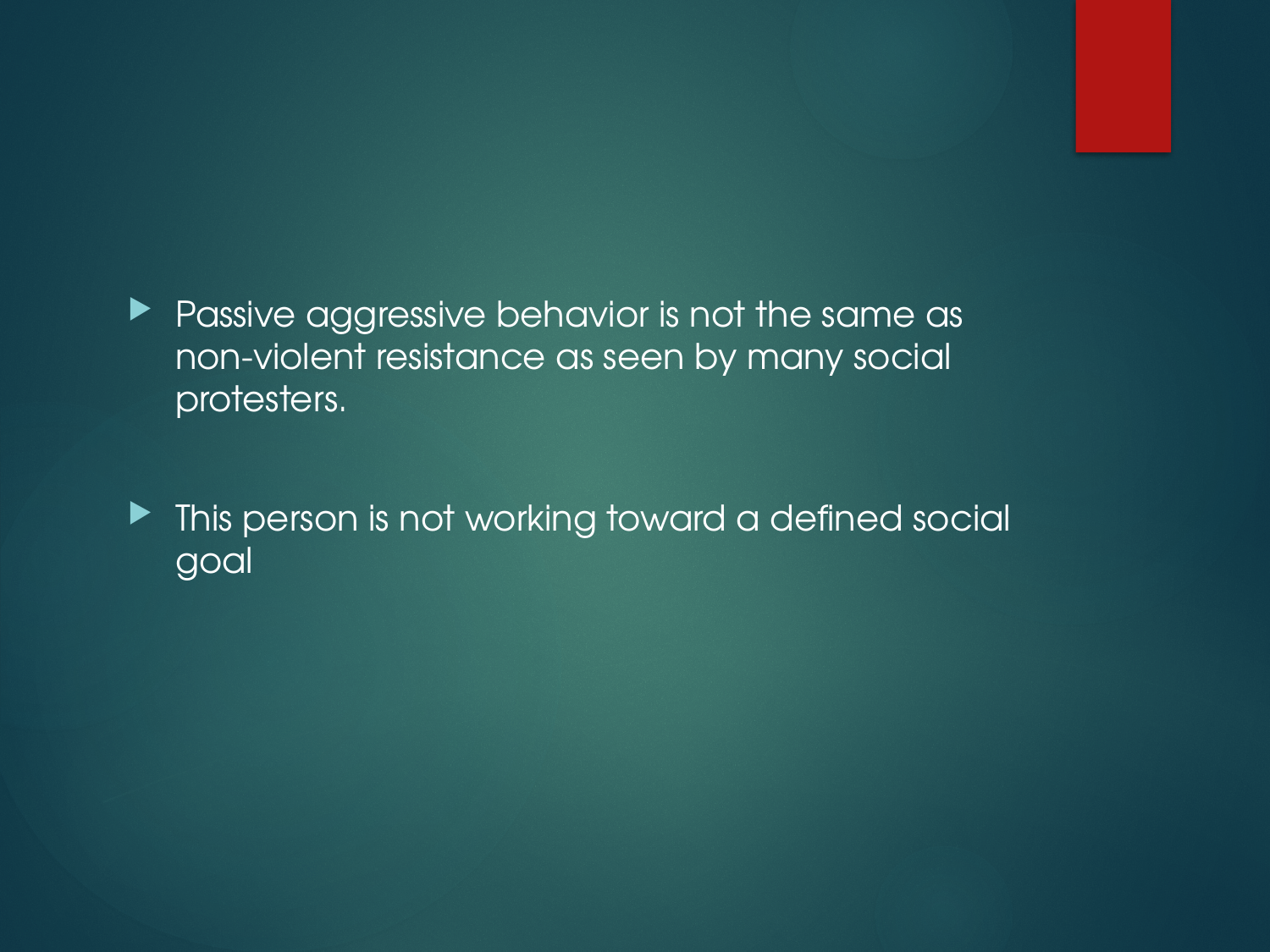

#
Passive aggressive behavior is not the same as non-violent resistance as seen by many social protesters.

This person is not working toward a defined social goal